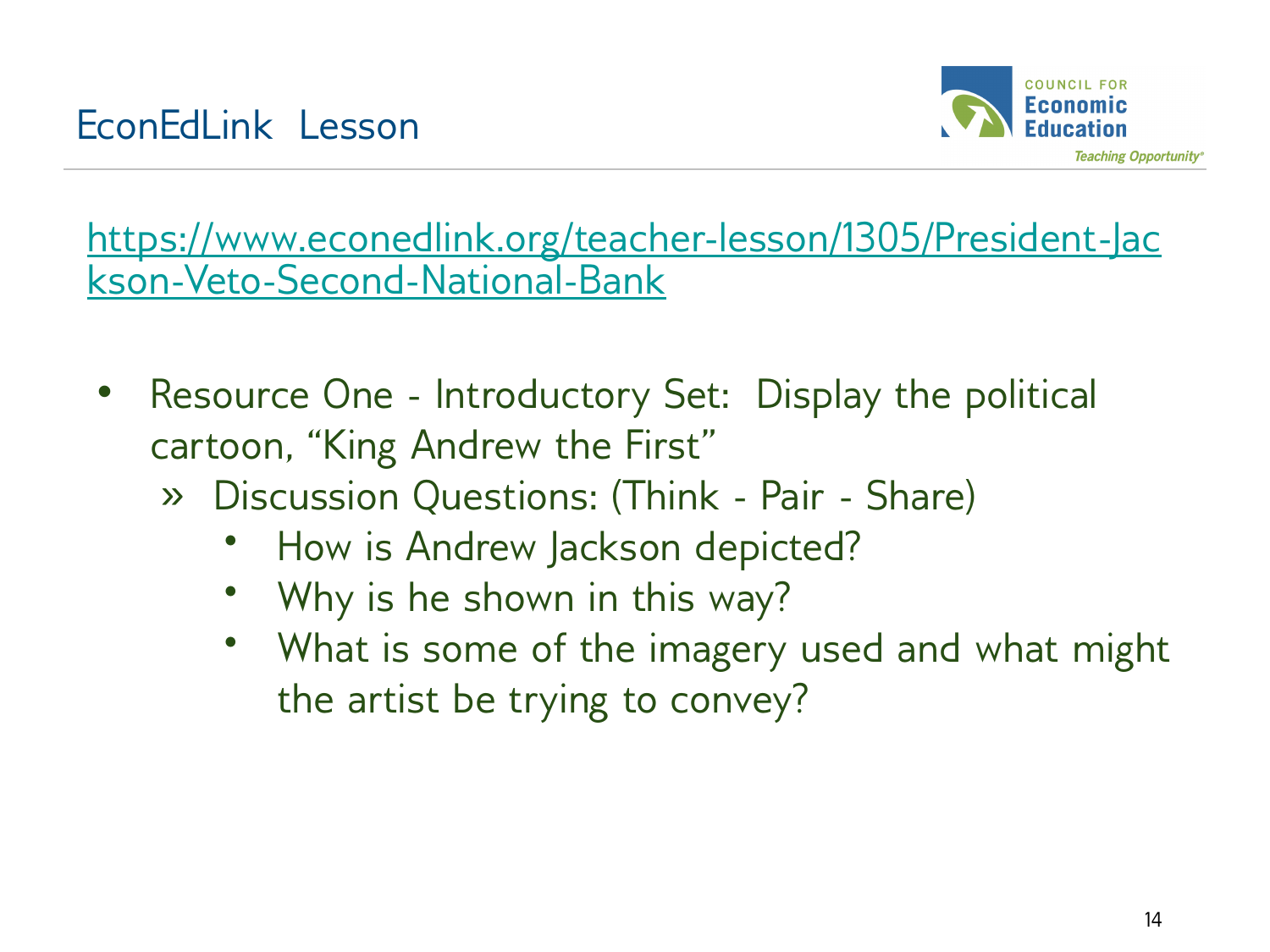

# EconEdLink  Lesson
https://www.econedlink.org/teacher-lesson/1305/President-Jackson-Veto-Second-National-Bank

Resource One - Introductory Set:  Display the political cartoon, “King Andrew the First”
Discussion Questions: (Think - Pair - Share)
How is Andrew Jackson depicted?
Why is he shown in this way?
What is some of the imagery used and what might the artist be trying to convey?
14